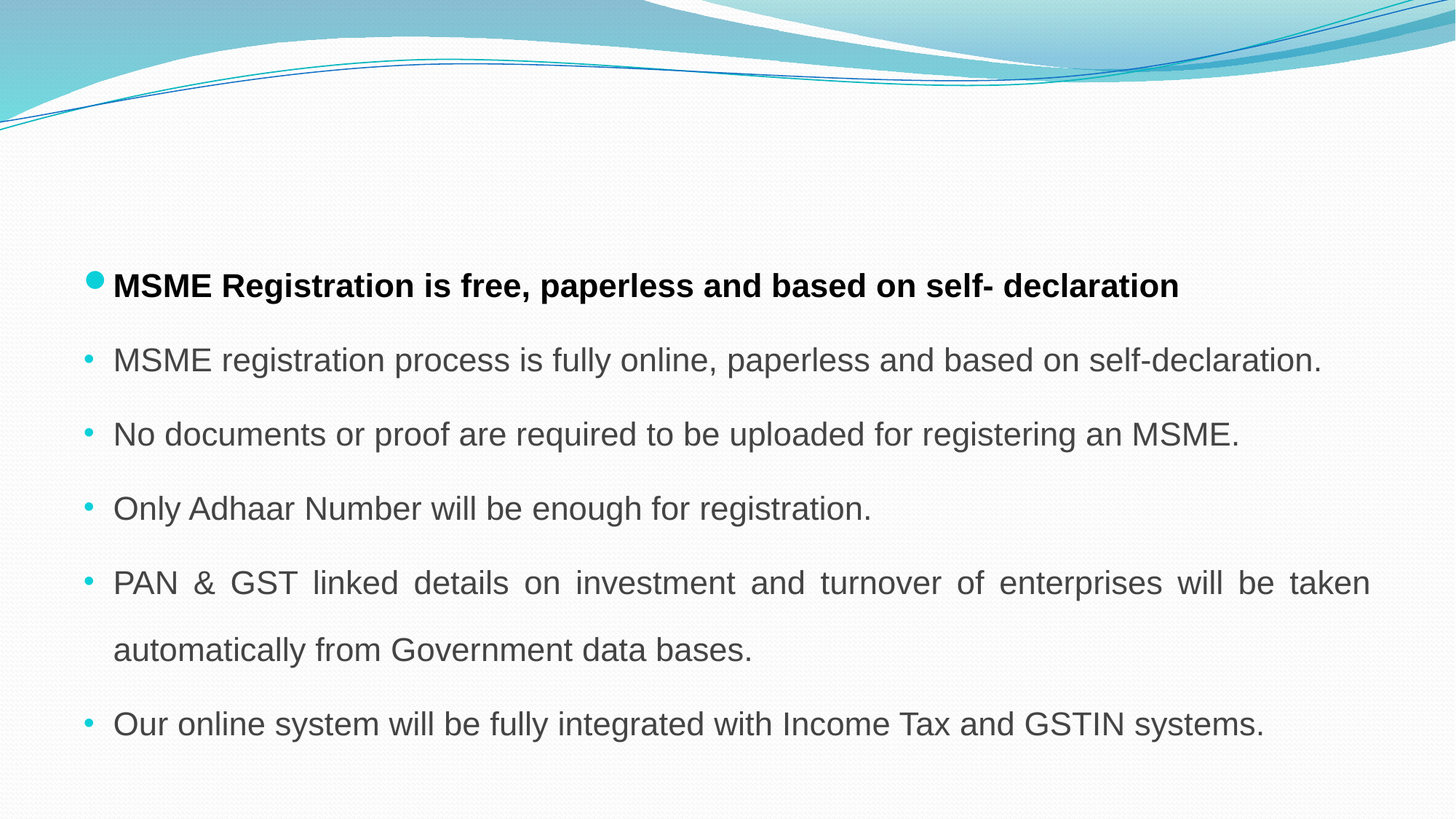

#
MSME Registration is free, paperless and based on self- declaration
MSME registration process is fully online, paperless and based on self-declaration.
No documents or proof are required to be uploaded for registering an MSME.
Only Adhaar Number will be enough for registration.
PAN & GST linked details on investment and turnover of enterprises will be taken automatically from Government data bases.
Our online system will be fully integrated with Income Tax and GSTIN systems.